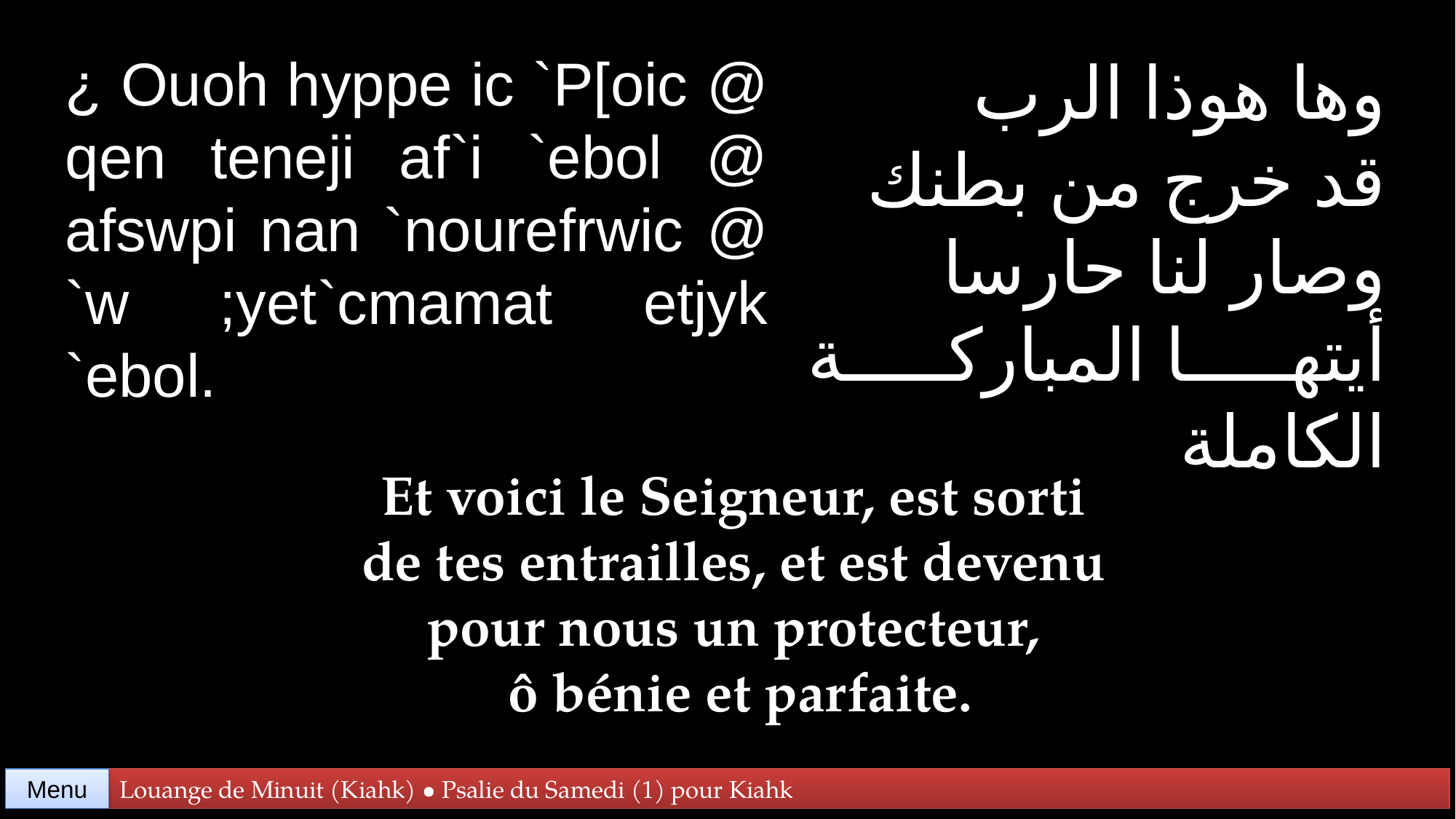

¿ Ouoh hyppe ic `P[oic @ qen teneji af`i `ebol @ afswpi nan `nourefrwic @ `w ;yet`cmamat etjyk
`ebol.
وها هوذا الرب
قد خرج من بطنك
وصار لنا حارسا
أيتها المباركة الكاملة
Et voici le Seigneur, est sorti
de tes entrailles, et est devenu
pour nous un protecteur,
ô bénie et parfaite.
Menu
Louange de Minuit (Kiahk) • Psalie du Samedi (1) pour Kiahk